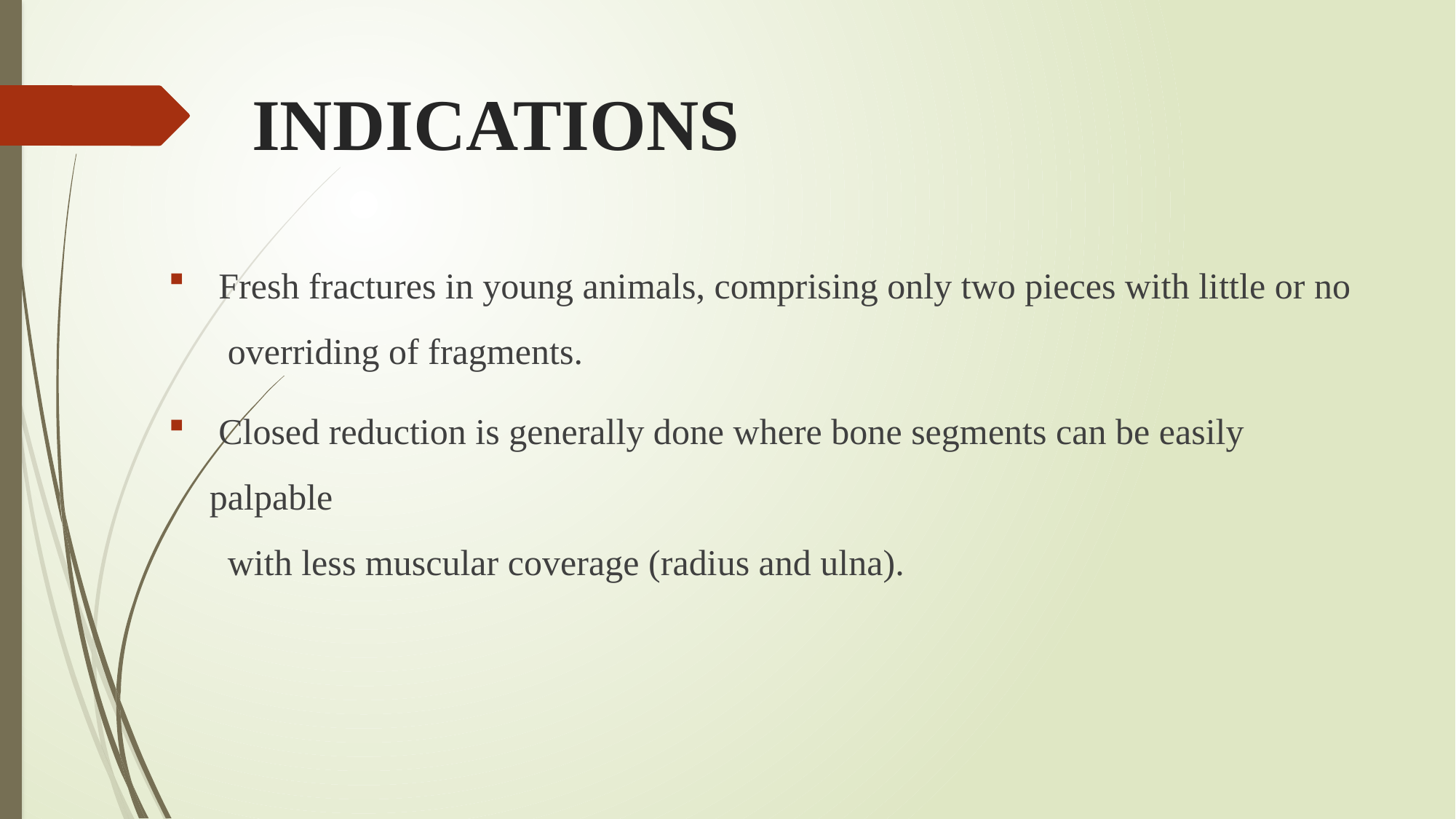

# INDICATIONS
 Fresh fractures in young animals, comprising only two pieces with little or no
  overriding of fragments.
 Closed reduction is generally done where bone segments can be easily palpable
  with less muscular coverage (radius and ulna).